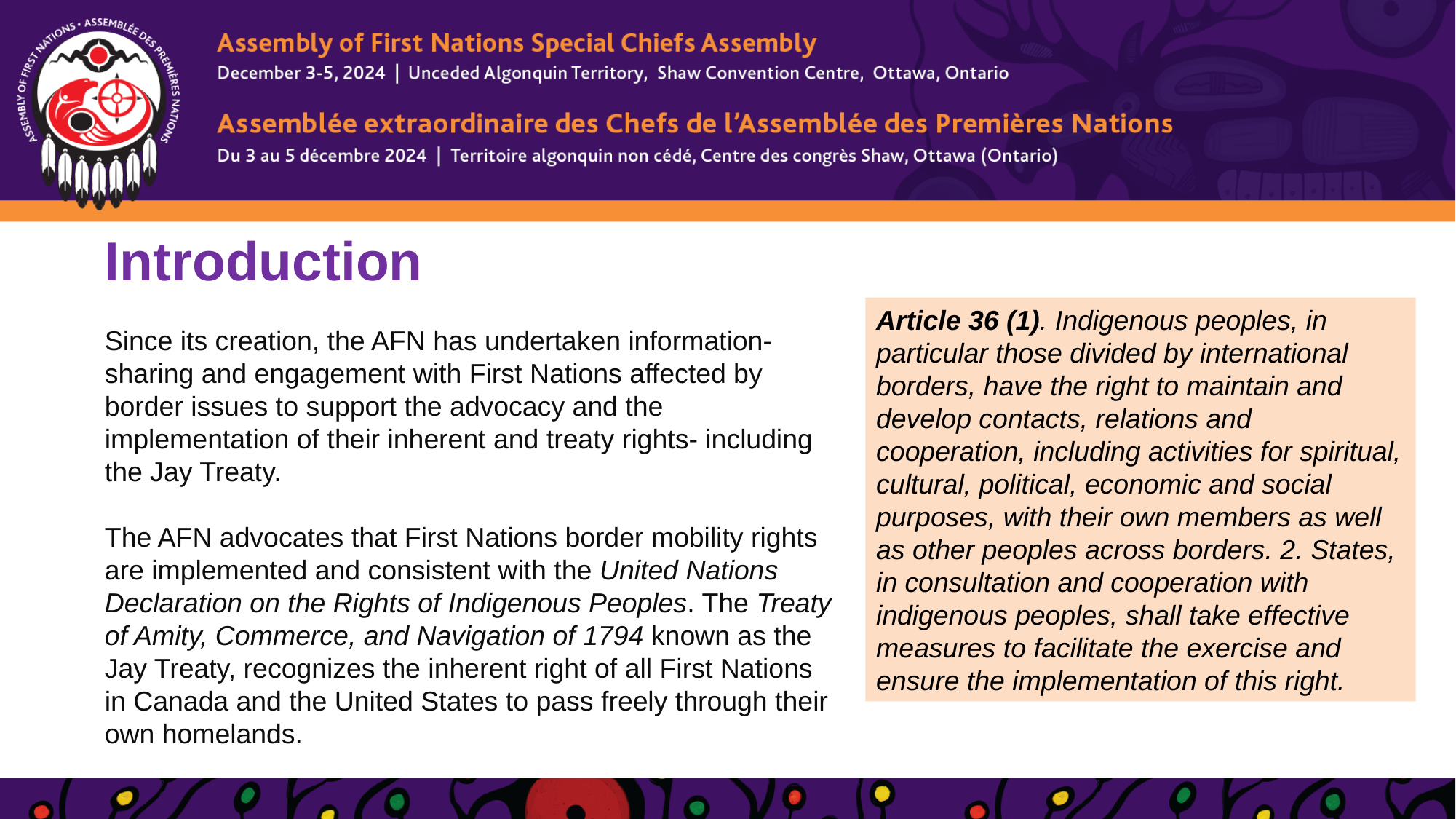

# Introduction
Article 36 (1). Indigenous peoples, in particular those divided by international borders, have the right to maintain and develop contacts, relations and cooperation, including activities for spiritual, cultural, political, economic and social purposes, with their own members as well as other peoples across borders. 2. States, in consultation and cooperation with indigenous peoples, shall take effective measures to facilitate the exercise and ensure the implementation of this right.
Since its creation, the AFN has undertaken information-sharing and engagement with First Nations affected by border issues to support the advocacy and the implementation of their inherent and treaty rights- including the Jay Treaty.

The AFN advocates that First Nations border mobility rights are implemented and consistent with the United Nations Declaration on the Rights of Indigenous Peoples. The Treaty of Amity, Commerce, and Navigation of 1794 known as the Jay Treaty, recognizes the inherent right of all First Nations in Canada and the United States to pass freely through their own homelands.